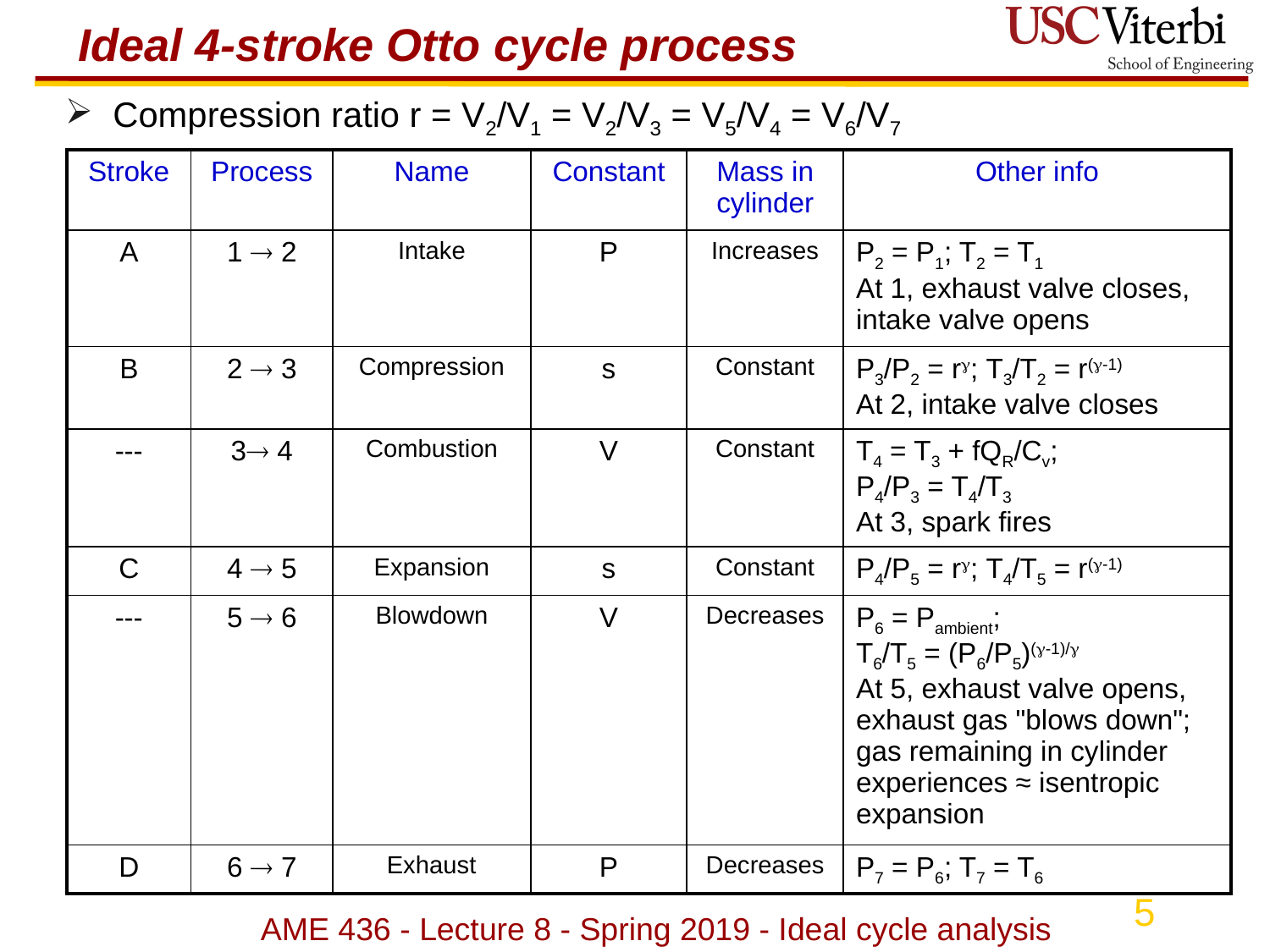

# Ideal 4-stroke Otto cycle process
Compression ratio r = V2/V1 = V2/V3 = V5/V4 = V6/V7

| Stroke | Process | Name | Constant | Mass in cylinder | Other info |
| --- | --- | --- | --- | --- | --- |
| A | 1 → 2 | Intake | P | Increases | P2 = P1; T2 = T1 At 1, exhaust valve closes, intake valve opens |
| B | 2 → 3 | Compression | s | Constant | P3/P2 = rγ; T3/T2 = r(γ-1) At 2, intake valve closes |
| --- | 3→ 4 | Combustion | V | Constant | T4 = T3 + fQR/Cv; P4/P3 = T4/T3 At 3, spark fires |
| C | 4 → 5 | Expansion | s | Constant | P4/P5 = rγ; T4/T5 = r(γ-1) |
| --- | 5 → 6 | Blowdown | V | Decreases | P6 = Pambient; T6/T5 = (P6/P5)(γ-1)/γ At 5, exhaust valve opens, exhaust gas "blows down"; gas remaining in cylinder experiences ≈ isentropic expansion |
| D | 6 → 7 | Exhaust | P | Decreases | P7 = P6; T7 = T6 |
AME 436 - Lecture 8 - Spring 2019 - Ideal cycle analysis